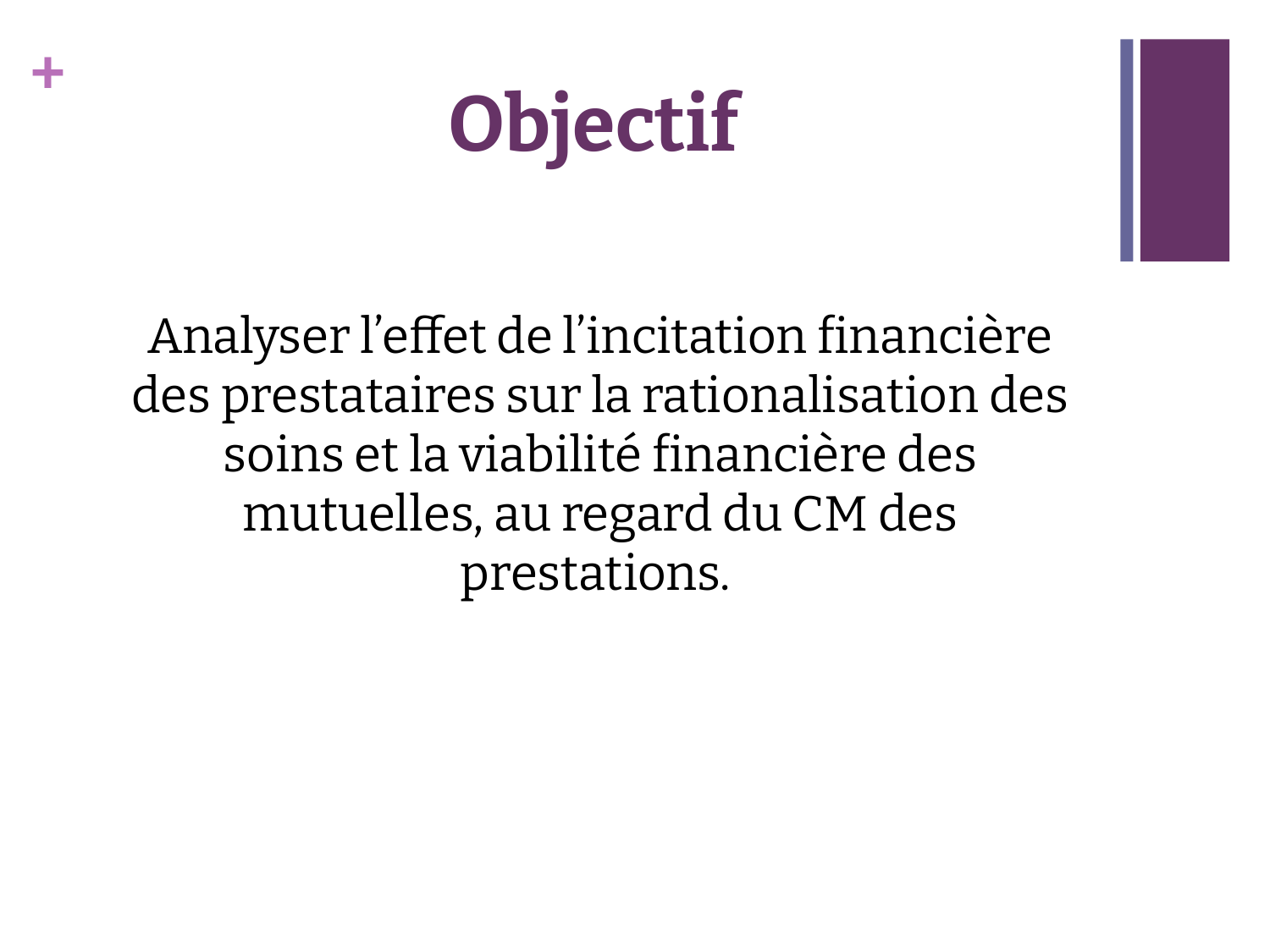

# Objectif
Analyser l’effet de l’incitation financière des prestataires sur la rationalisation des soins et la viabilité financière des mutuelles, au regard du CM des prestations.